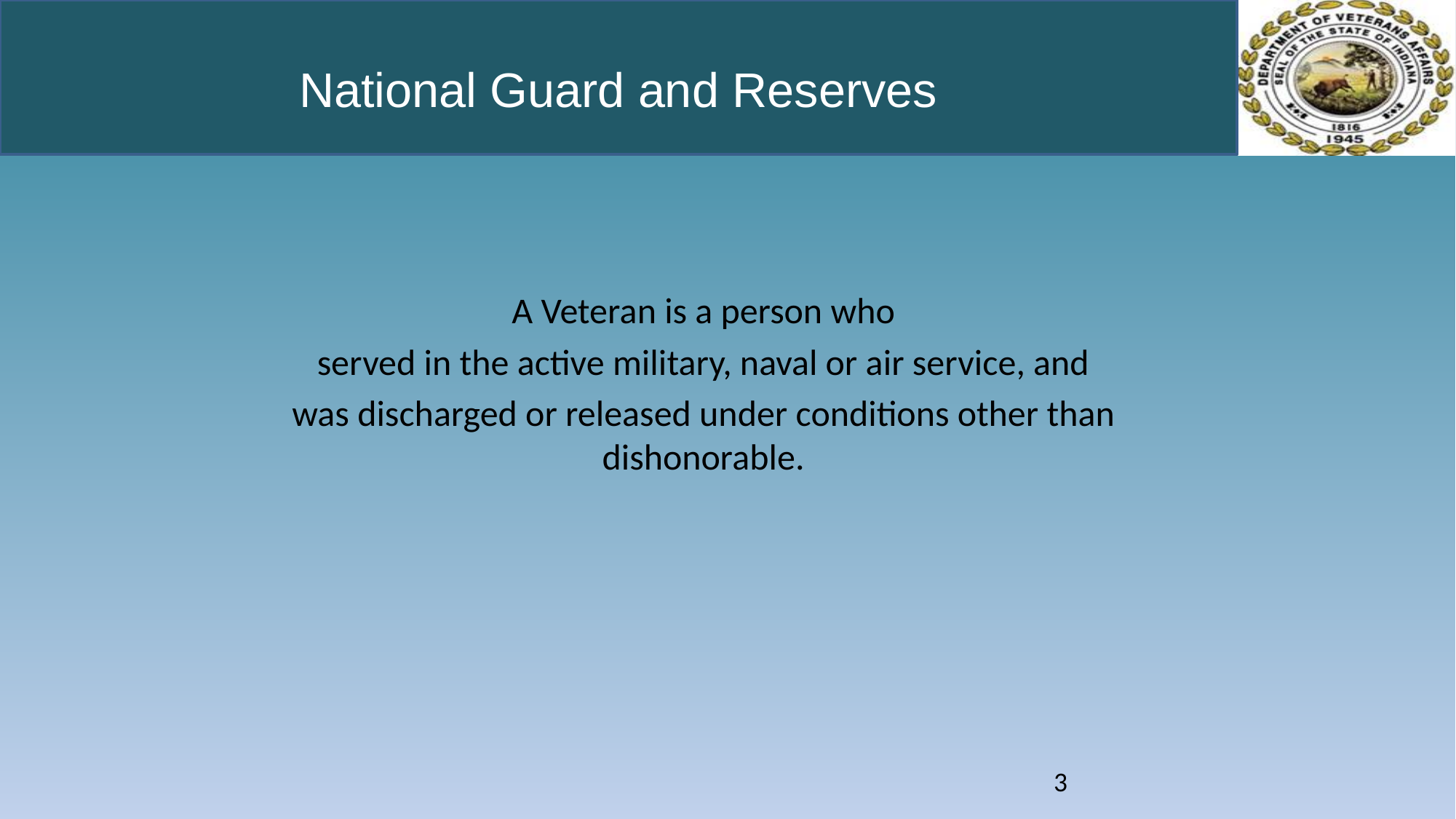

# National Guard and Reserves
A Veteran is a person who
served in the active military, naval or air service, and
was discharged or released under conditions other than dishonorable.

3